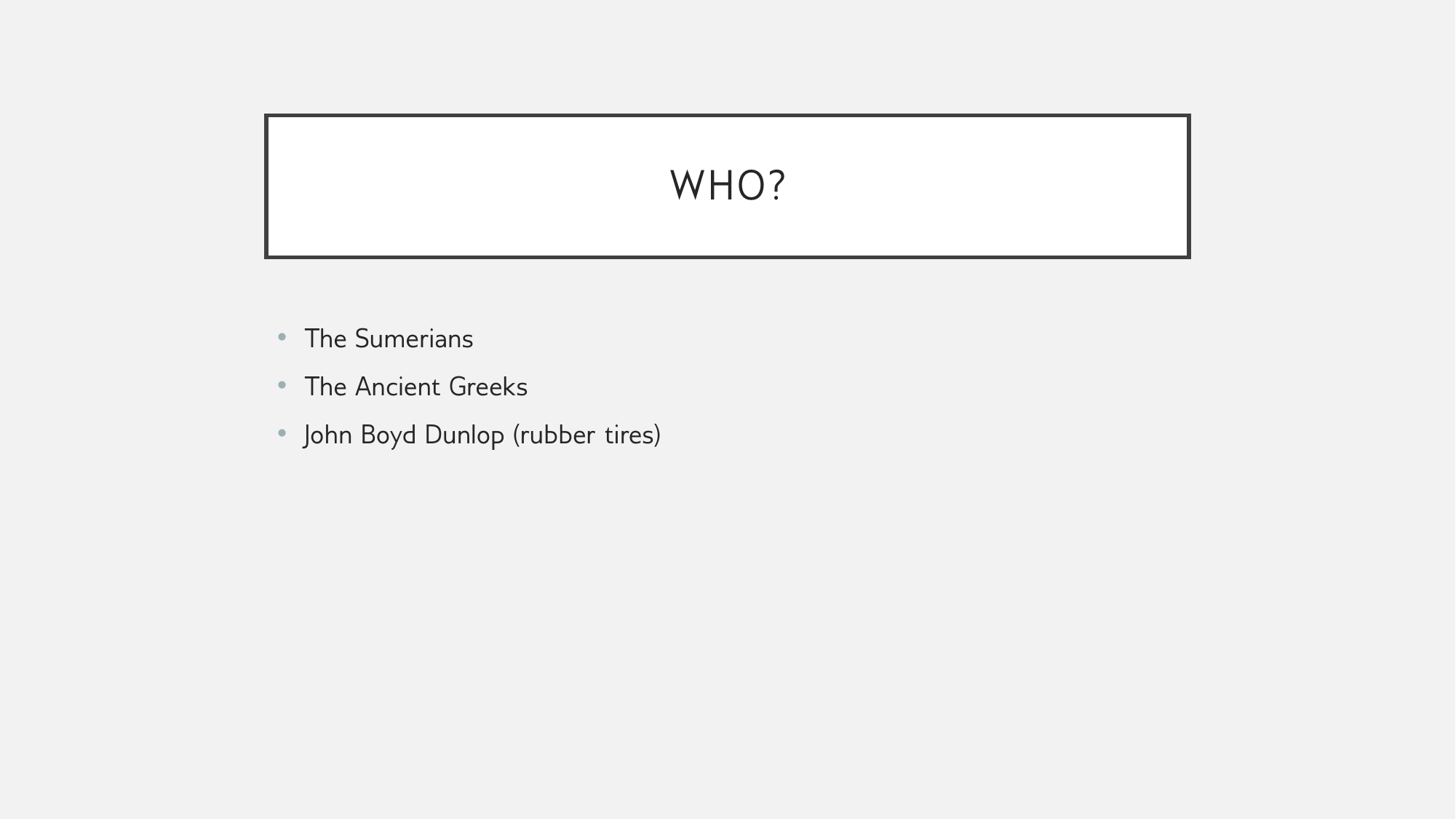

# Who?
The Sumerians
The Ancient Greeks
John Boyd Dunlop (rubber tires)